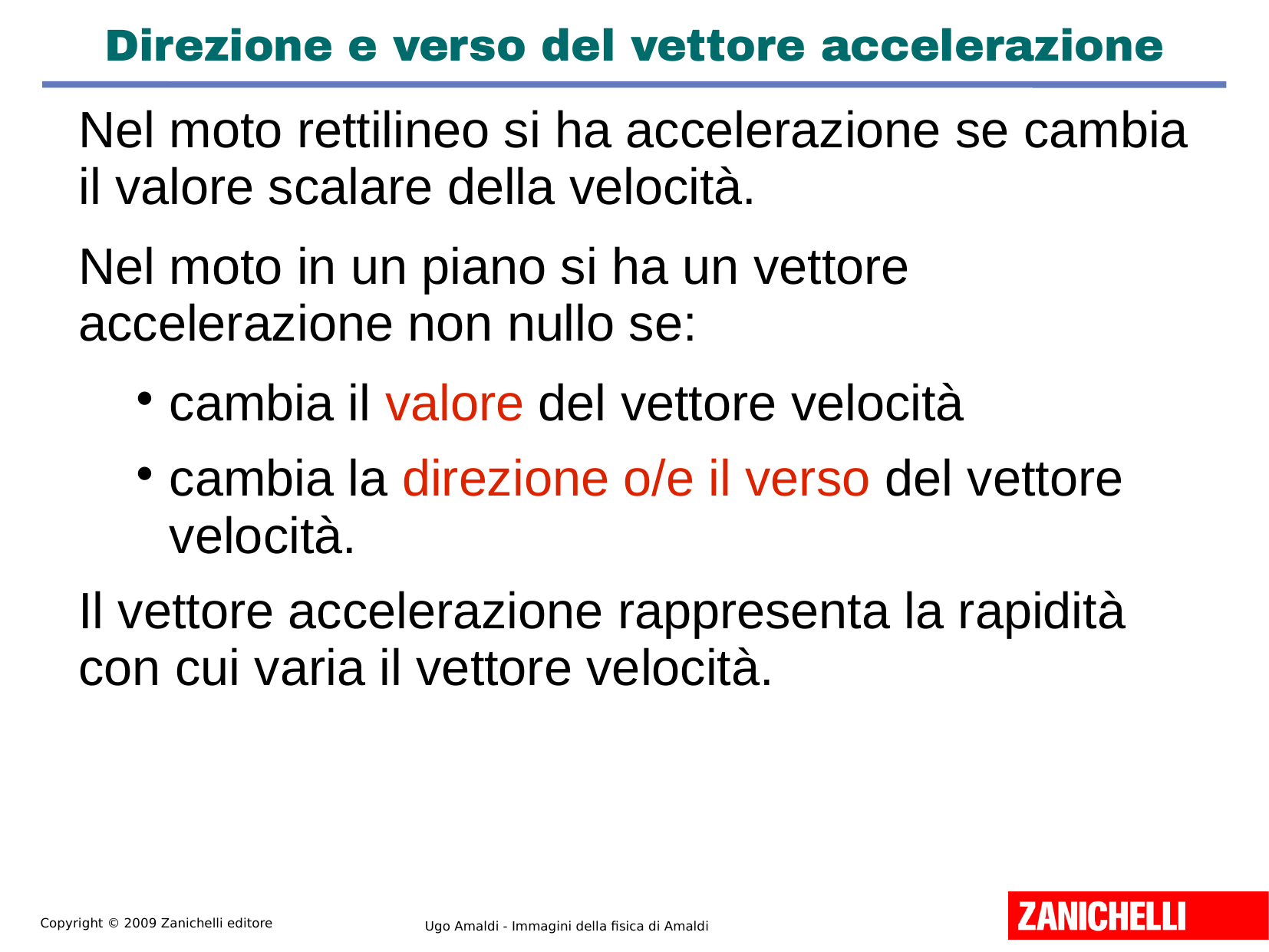

# Direzione e verso del vettore accelerazione
Nel moto rettilineo si ha accelerazione se cambia il valore scalare della velocità.
Nel moto in un piano si ha un vettore accelerazione non nullo se:
cambia il valore del vettore velocità
cambia la direzione o/e il verso del vettore velocità.
Il vettore accelerazione rappresenta la rapidità con cui varia il vettore velocità.